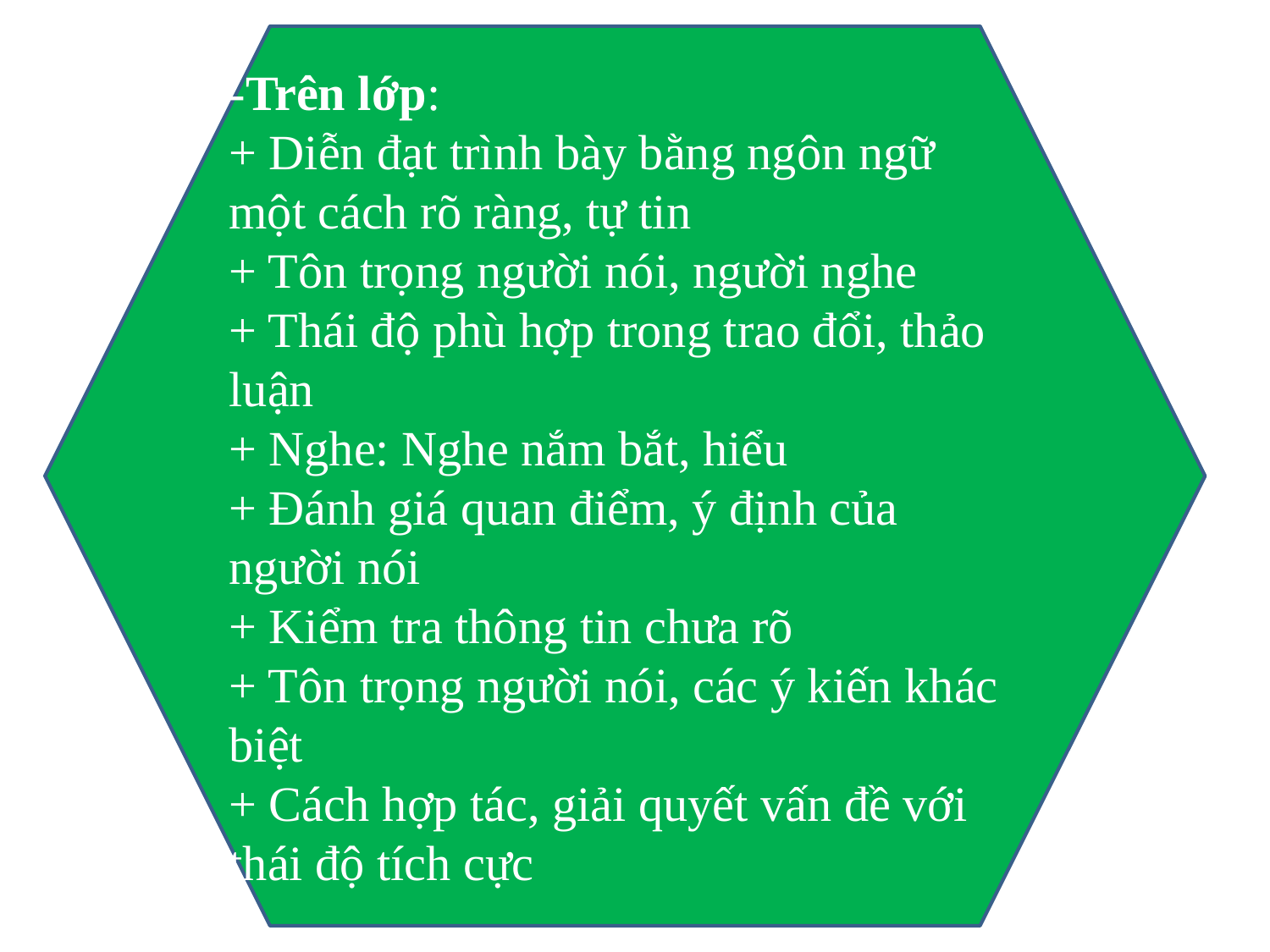

-Trên lớp:
+ Diễn đạt trình bày bằng ngôn ngữ một cách rõ ràng, tự tin
+ Tôn trọng người nói, người nghe
+ Thái độ phù hợp trong trao đổi, thảo luận
+ Nghe: Nghe nắm bắt, hiểu
+ Đánh giá quan điểm, ý định của người nói
+ Kiểm tra thông tin chưa rõ
+ Tôn trọng người nói, các ý kiến khác biệt
+ Cách hợp tác, giải quyết vấn đề với thái độ tích cực